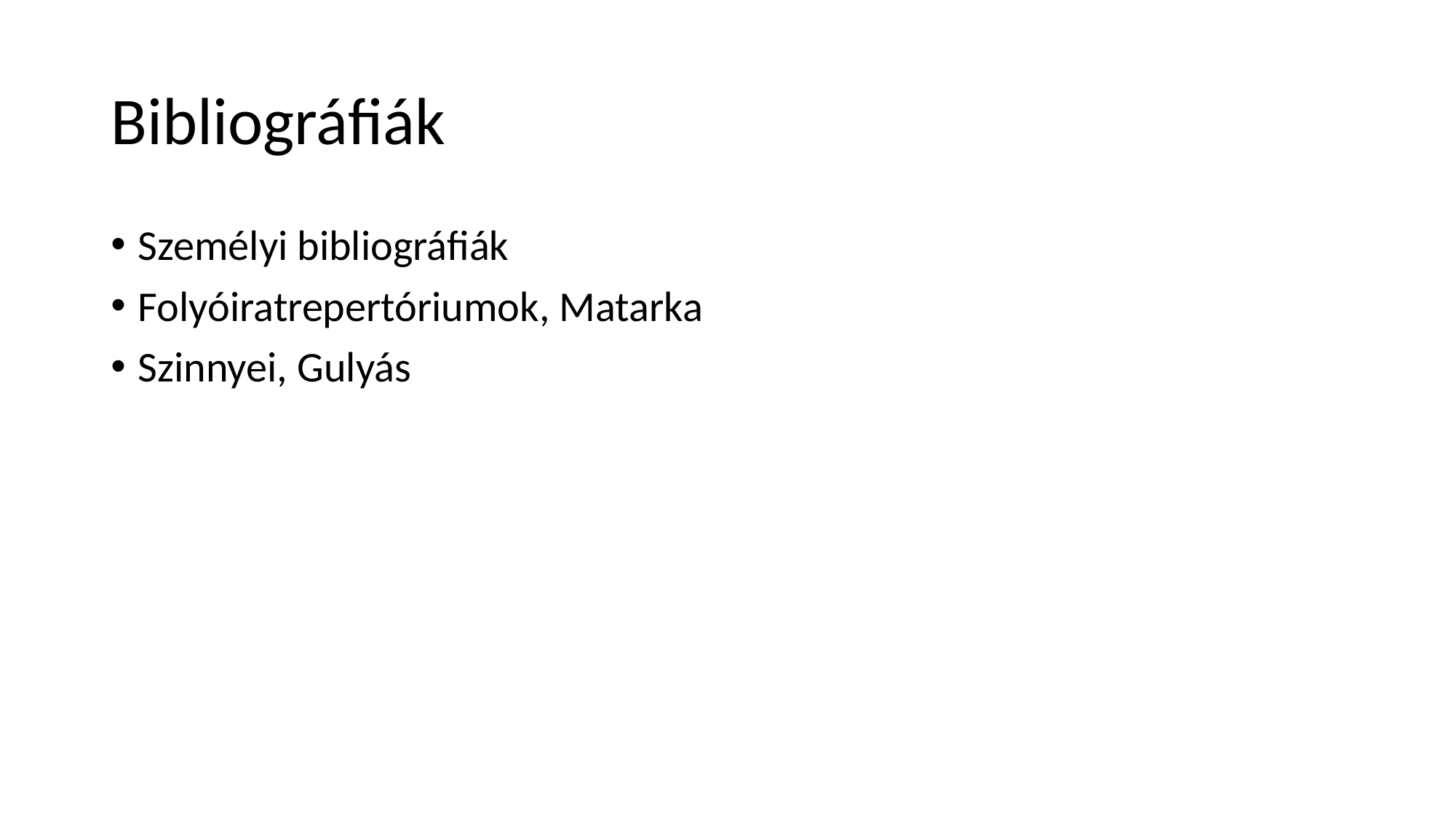

# Bibliográfiák
Személyi bibliográfiák
Folyóiratrepertóriumok, Matarka
Szinnyei, Gulyás